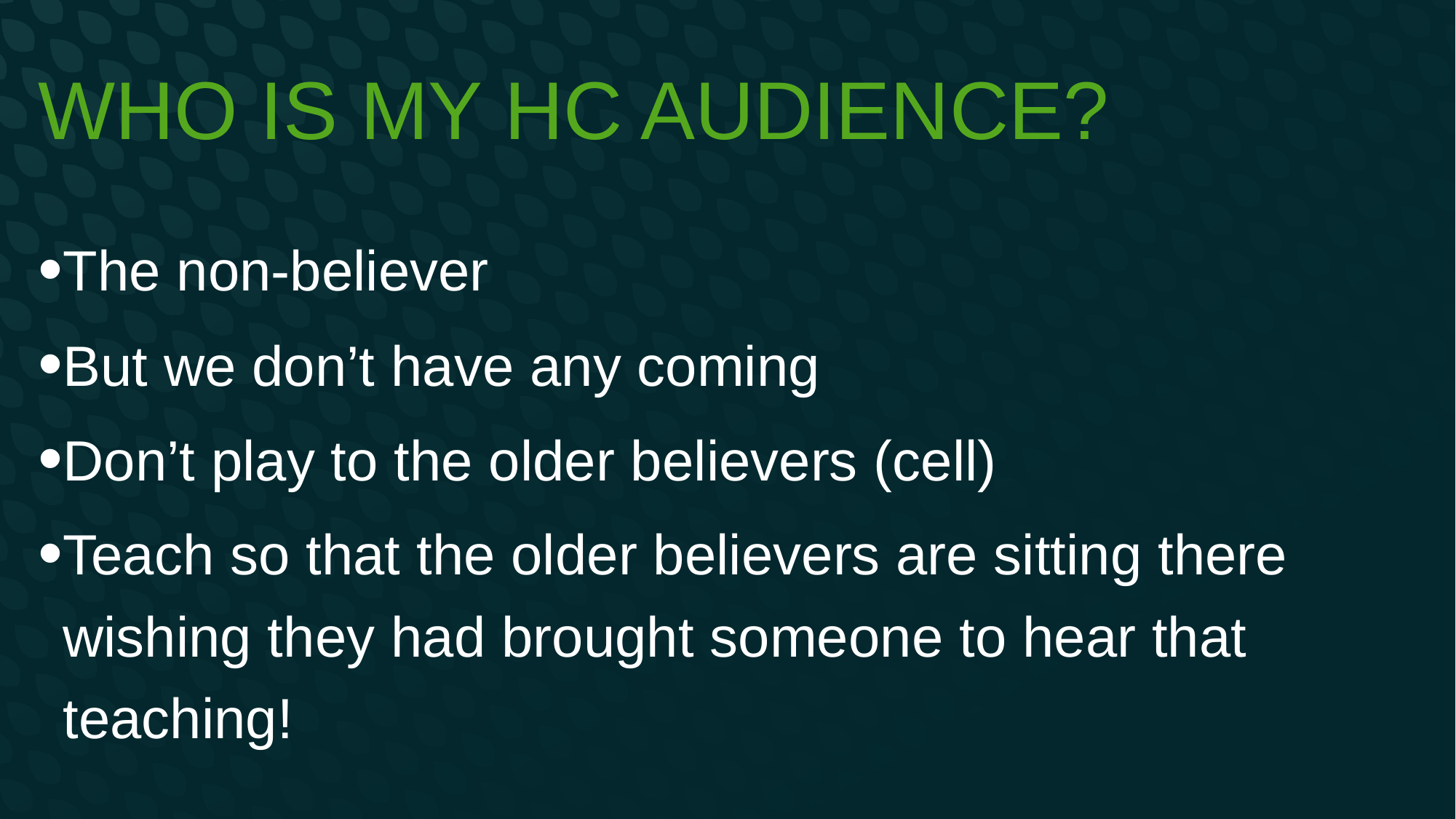

# Who is my HC audience?
The non-believer
But we don’t have any coming
Don’t play to the older believers (cell)
Teach so that the older believers are sitting there wishing they had brought someone to hear that teaching!